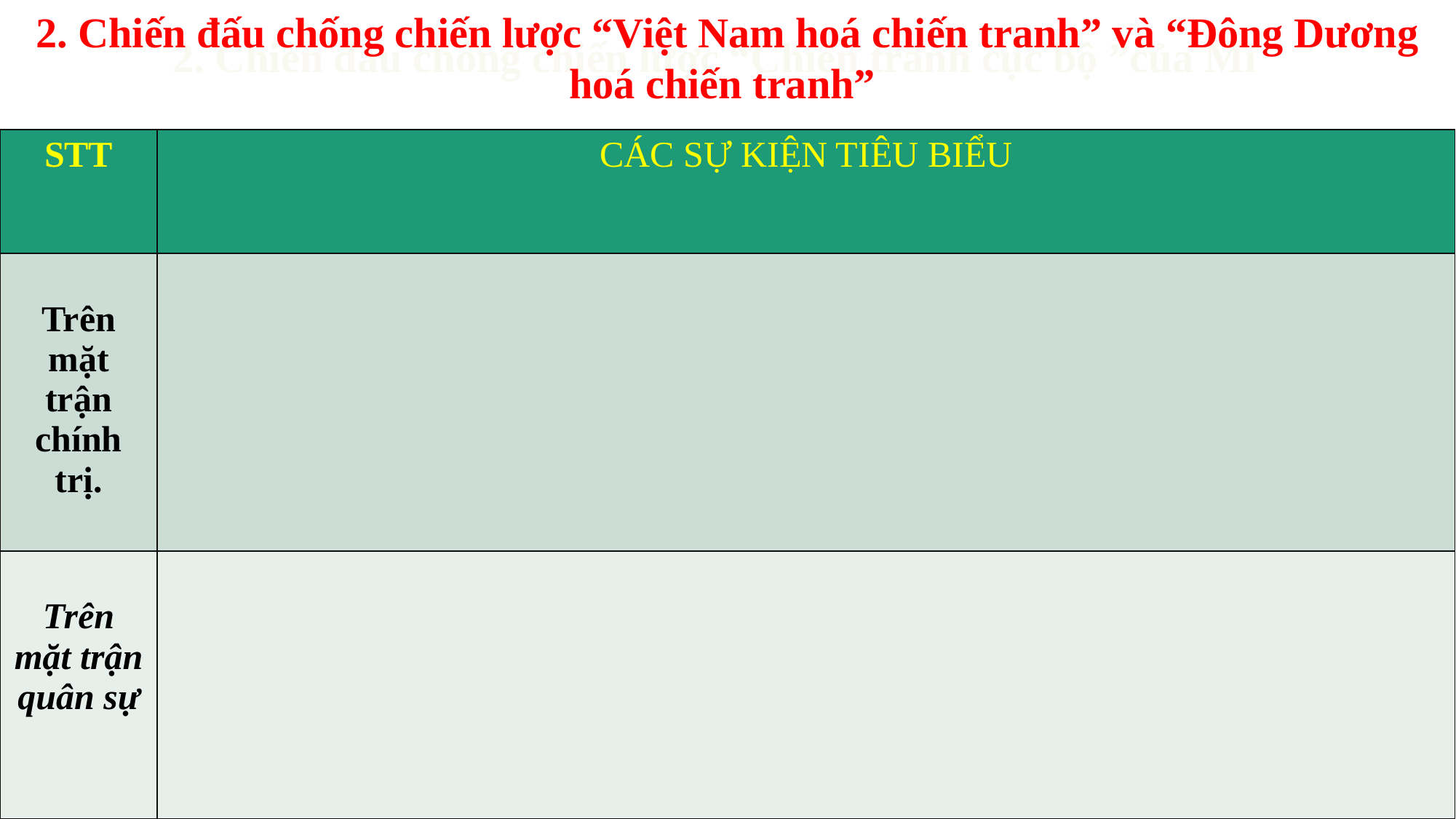

2. Chiến đấu chống chiến lược “Việt Nam hoá chiến tranh” và “Đông Dương hoá chiến tranh”
2. Chiến đấu chống chiến lược “Chiến tranh cục bộ ”của Mĩ
| STT | CÁC SỰ KIỆN TIÊU BIỂU |
| --- | --- |
| Trên mặt trận chính trị. |  |
| Trên mặt trận quân sự |  |